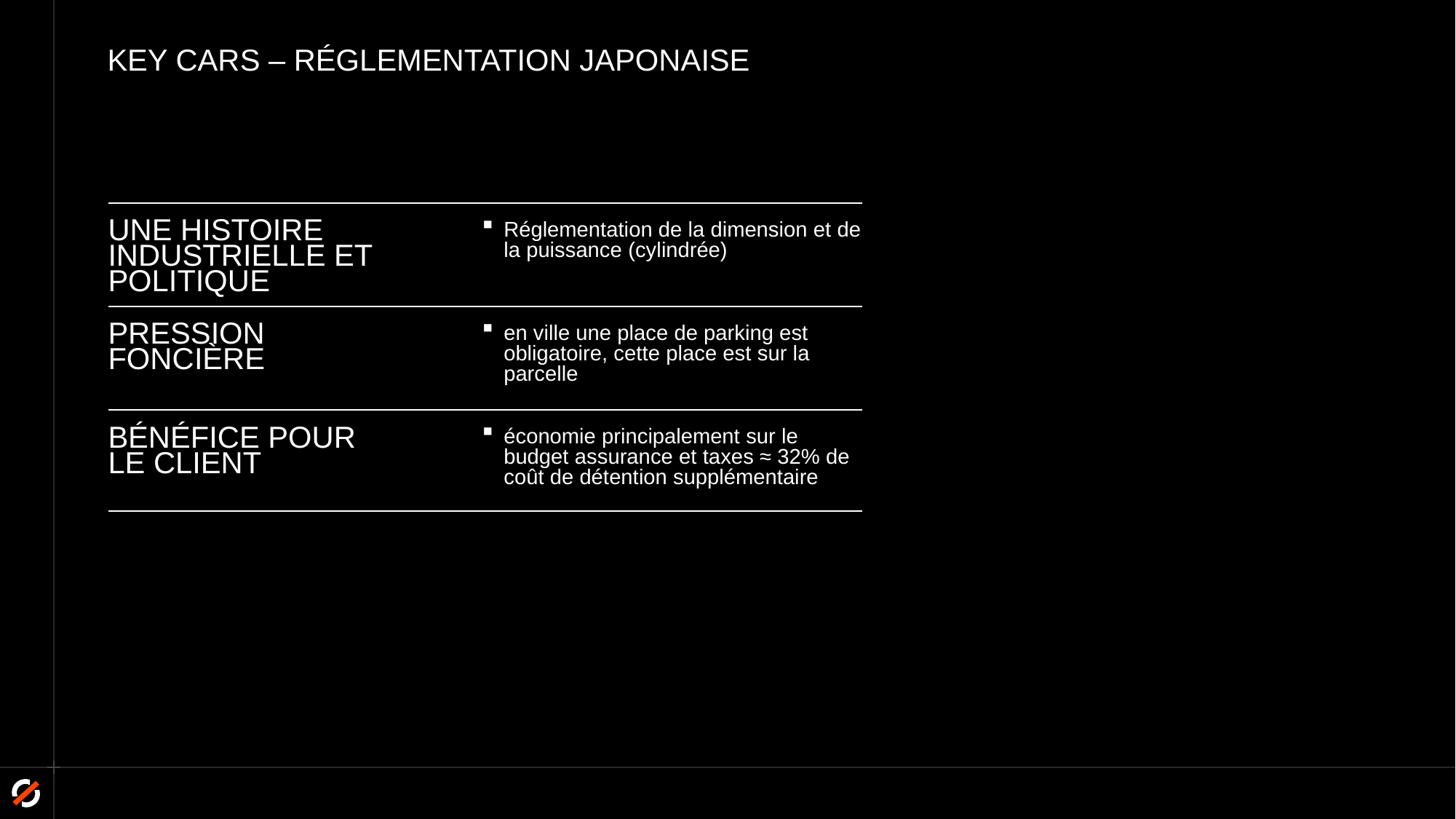

# Key Cars – Réglementation Japonaise

Une histoire industrielle et politique
Réglementation de la dimension et de la puissance (cylindrée)
Pression foncière
en ville une place de parking est obligatoire, cette place est sur la parcelle
Bénéfice pour le client
économie principalement sur le budget assurance et taxes ≈ 32% de coût de détention supplémentaire